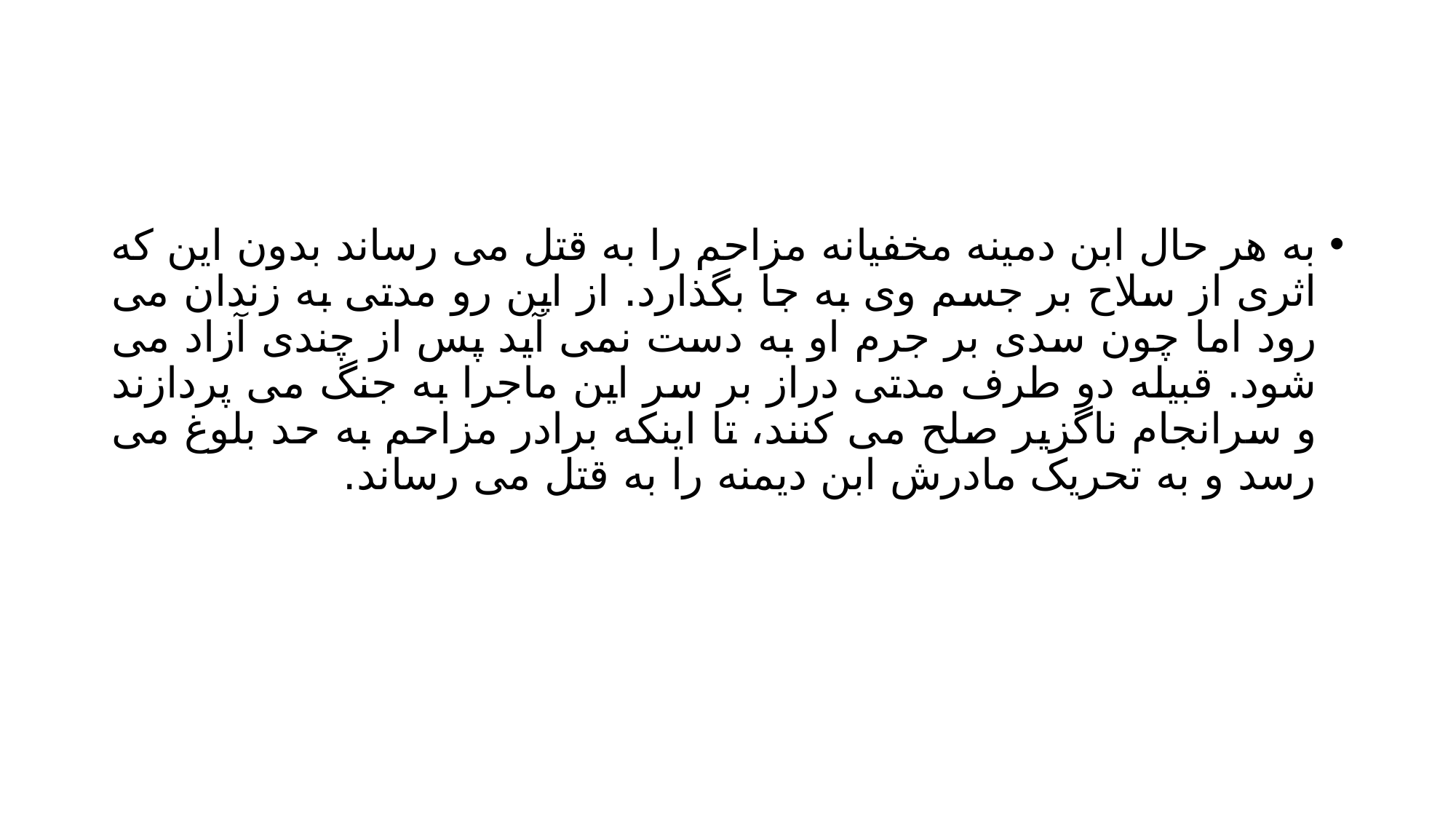

#
به هر حال ابن دمینه مخفیانه مزاحم را به قتل می رساند بدون این که اثری از سلاح بر جسم وی به جا بگذارد. از این رو مدتی به زندان می رود اما چون سدی بر جرم او به دست نمی آید پس از چندی آزاد می شود. قبیله دو طرف مدتی دراز بر سر این ماجرا به جنگ می پردازند و سرانجام ناگزیر صلح می کنند، تا اینکه برادر مزاحم به حد بلوغ می رسد و به تحریک مادرش ابن دیمنه را به قتل می رساند.